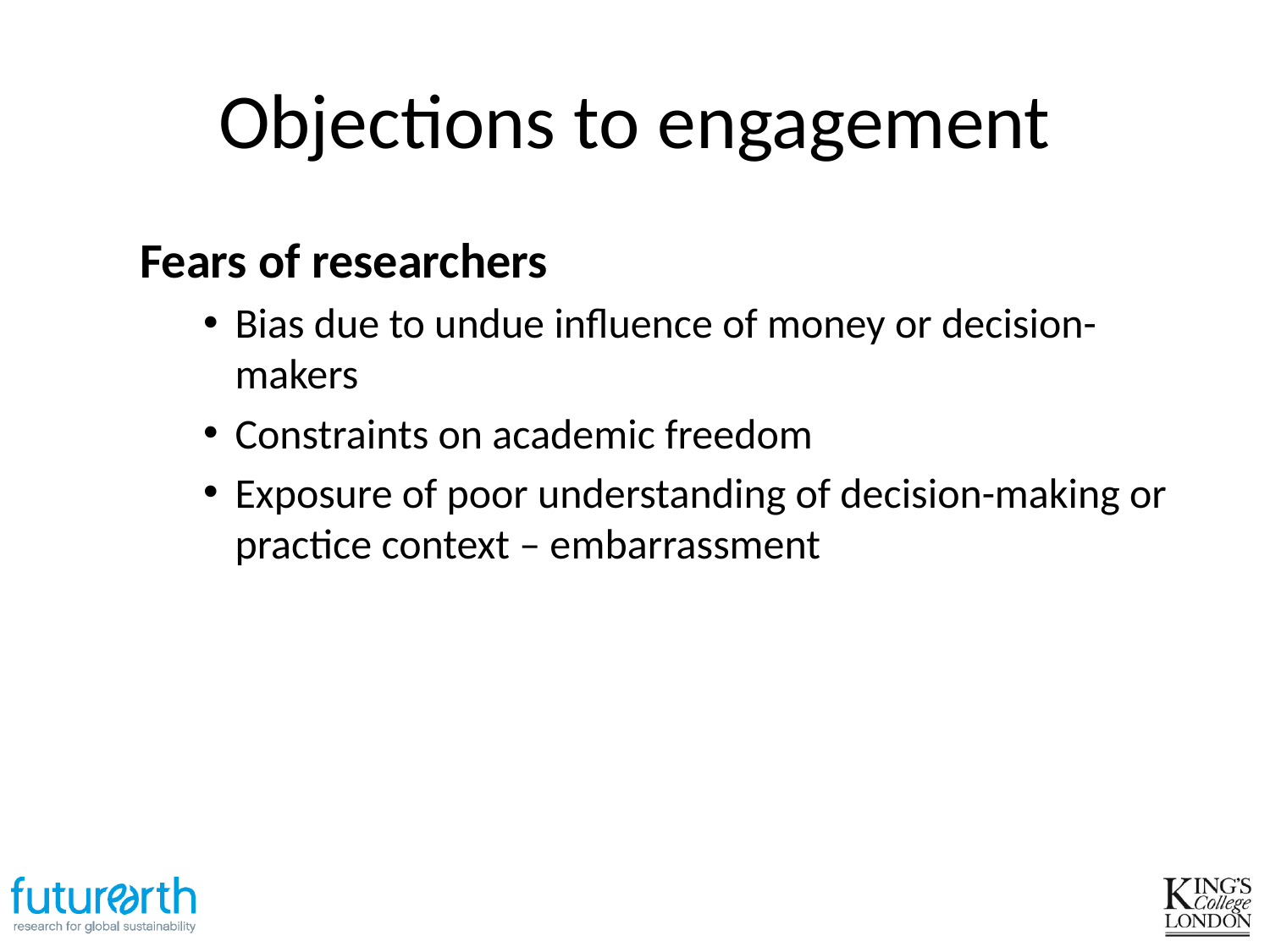

# Objections to engagement
Fears of researchers
Bias due to undue influence of money or decision-makers
Constraints on academic freedom
Exposure of poor understanding of decision-making or practice context – embarrassment